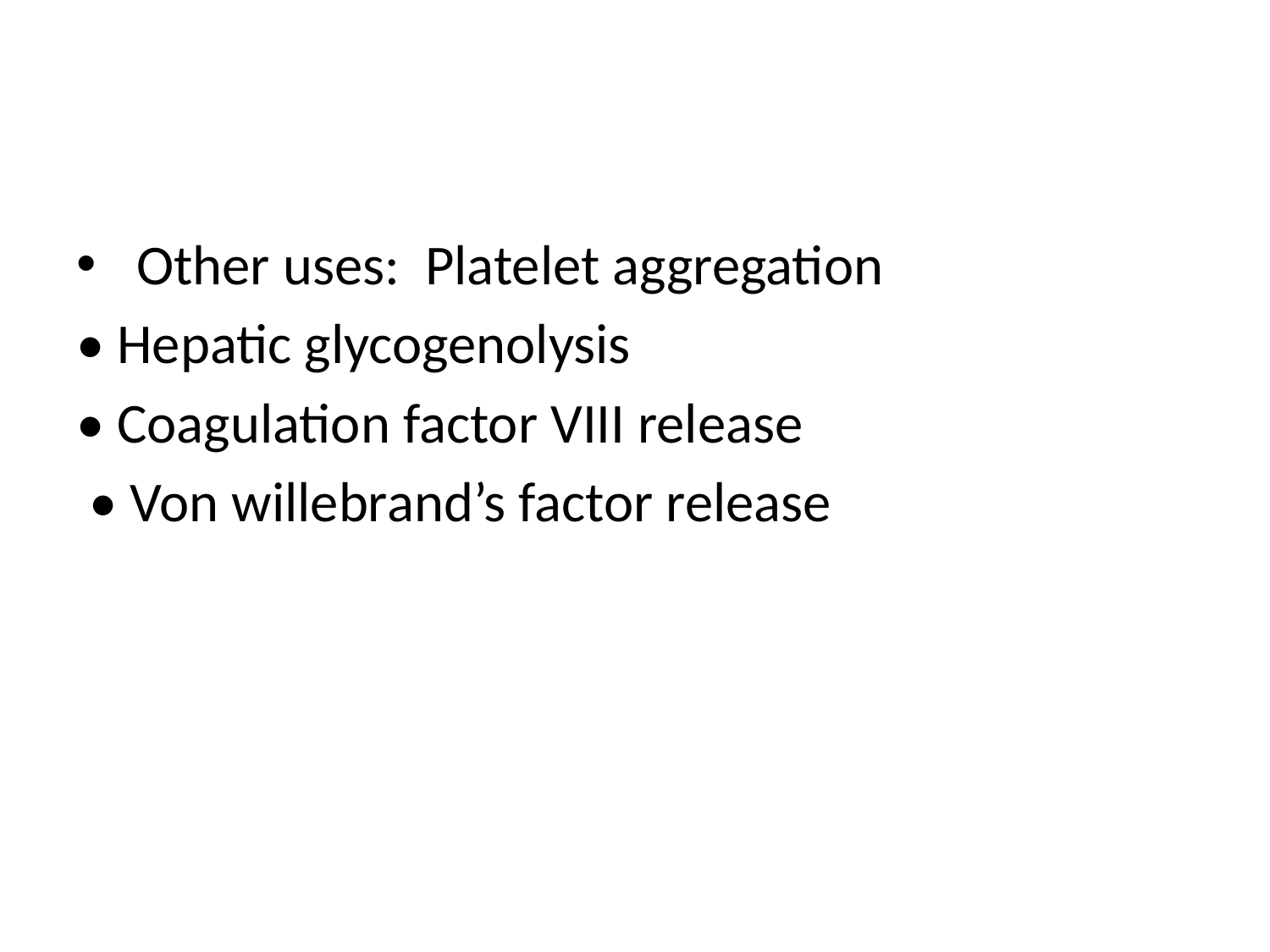

#
 Other uses:  Platelet aggregation
• Hepatic glycogenolysis
• Coagulation factor VIII release
 • Von willebrand’s factor release